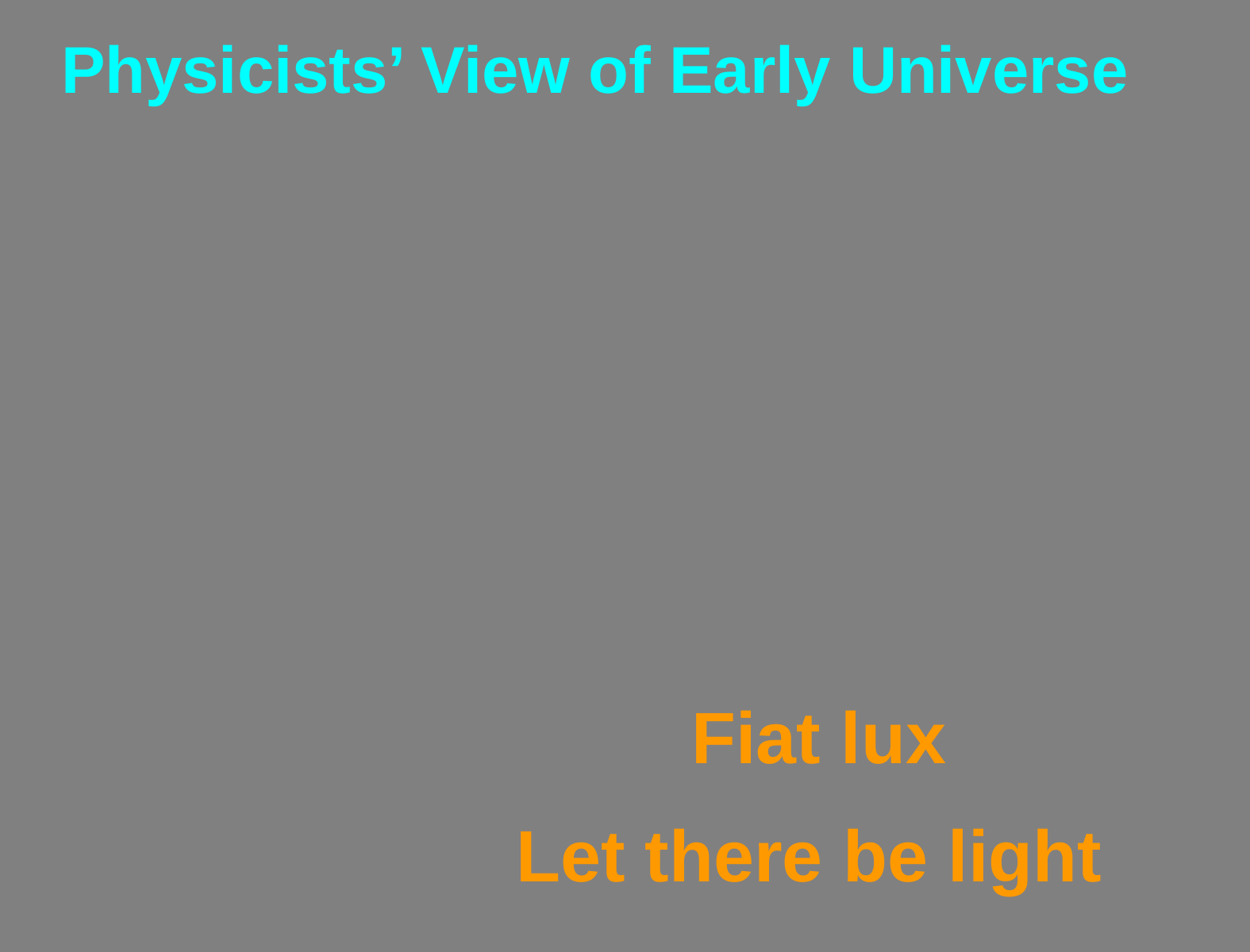

# Hubble Deep Field
Physicists’ View of Early Universe
Fiat lux
Let there be light
6
1/18/2012
Katsushi Arisaka